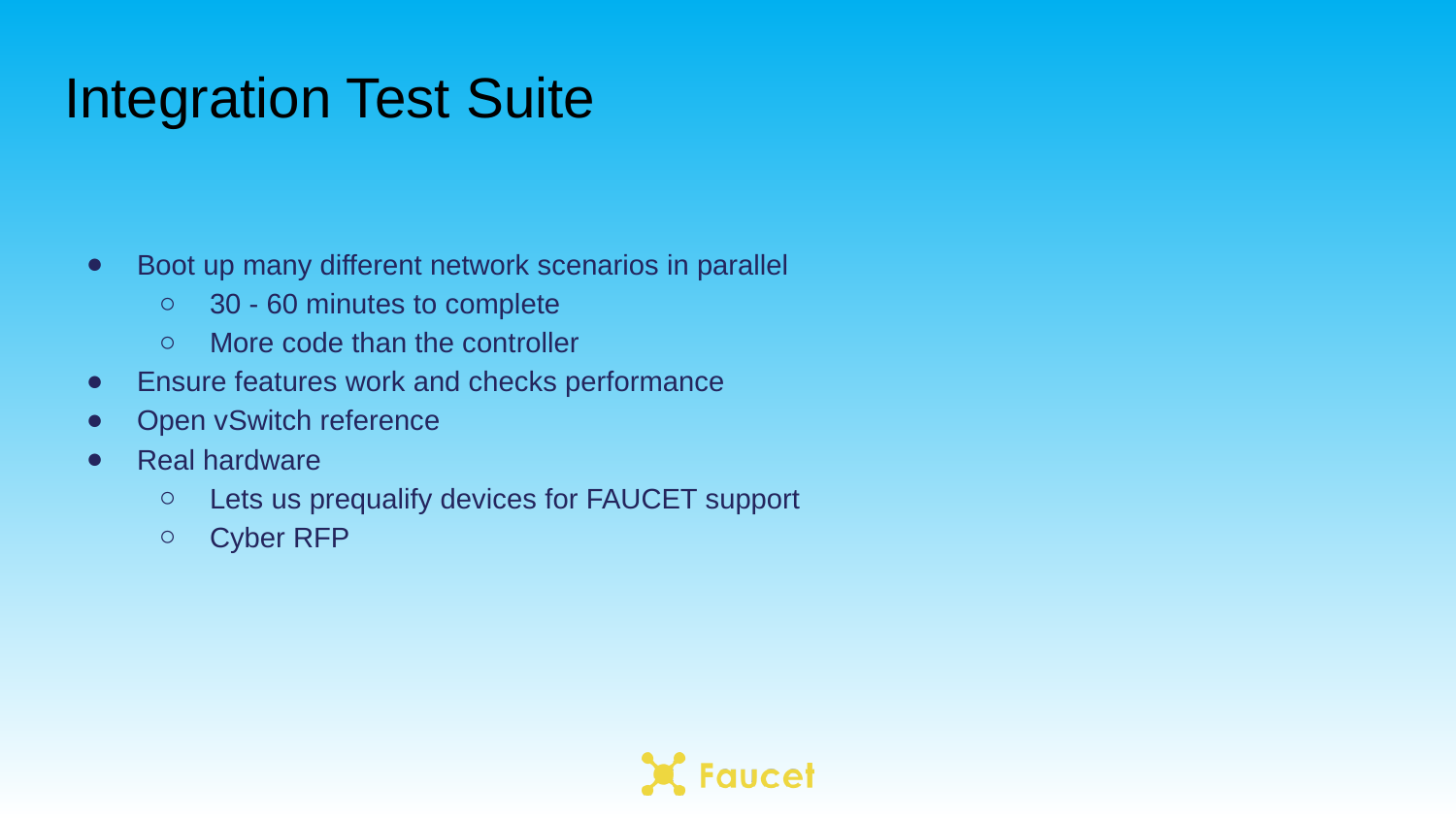

# Integration Test Suite

Boot up many different network scenarios in parallel
30 - 60 minutes to complete
More code than the controller
Ensure features work and checks performance
Open vSwitch reference
Real hardware
Lets us prequalify devices for FAUCET support
Cyber RFP